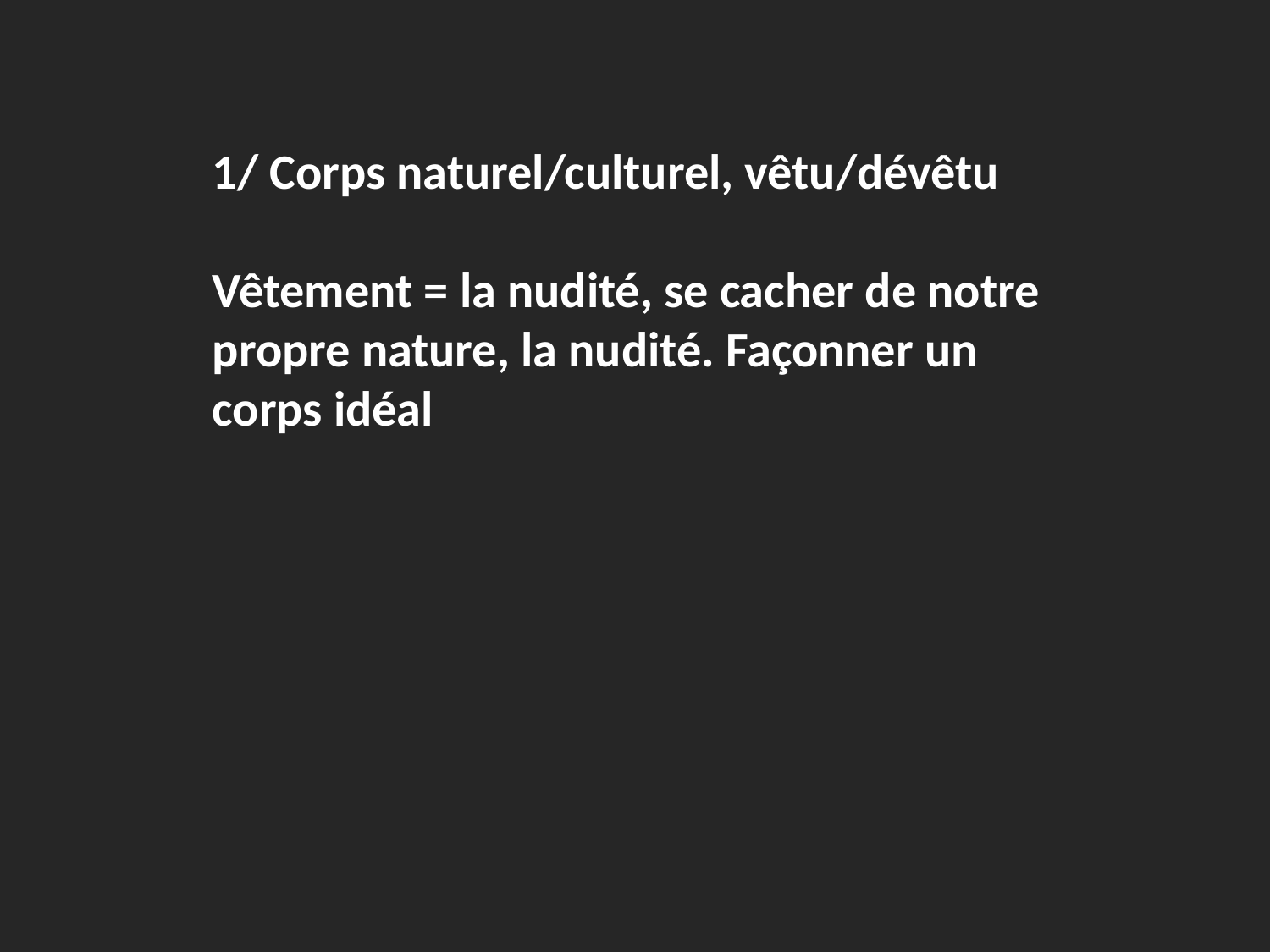

1/ Corps naturel/culturel, vêtu/dévêtu

Vêtement = la nudité, se cacher de notre propre nature, la nudité. Façonner un corps idéal